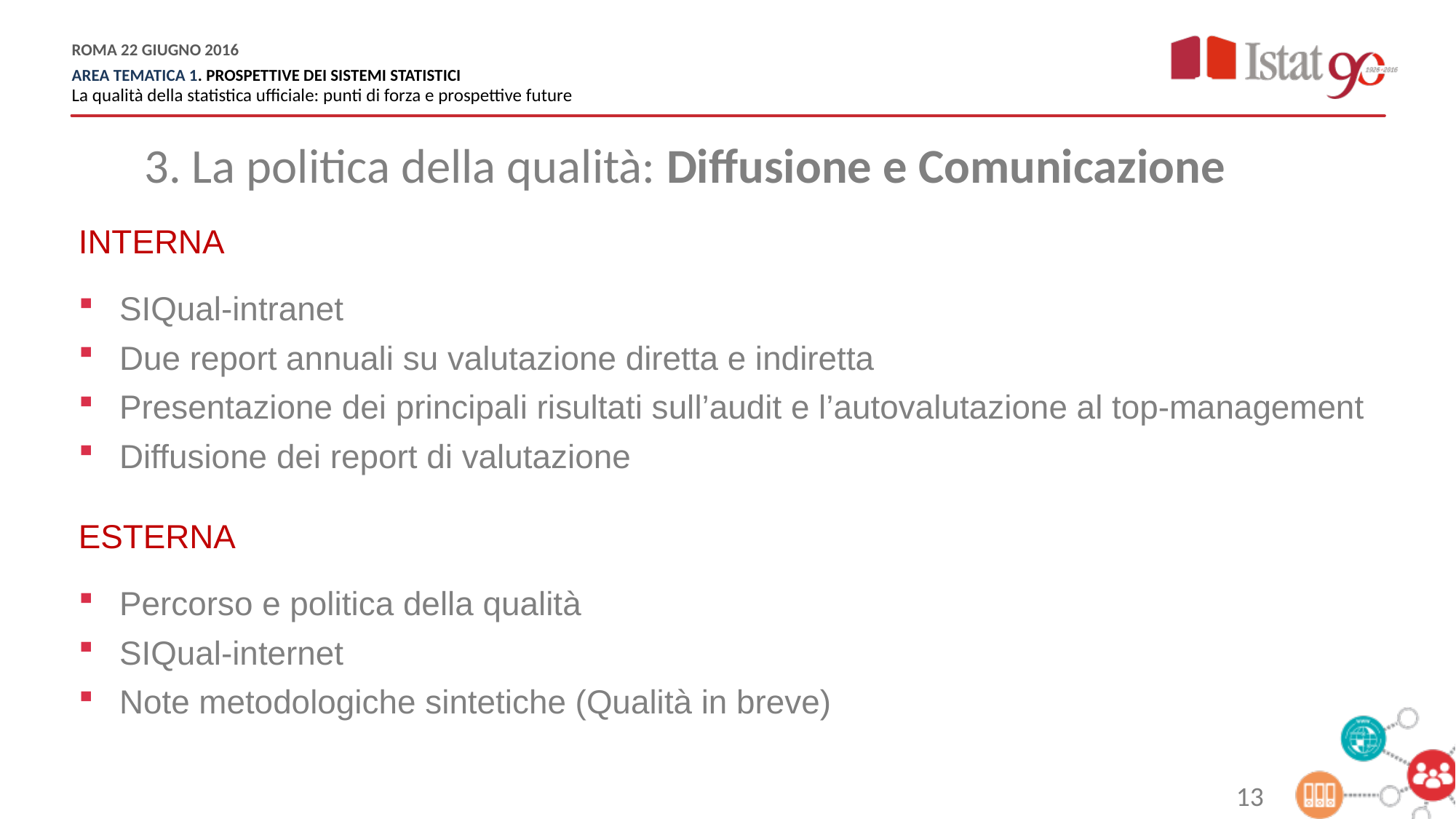

3. La politica della qualità: Diffusione e Comunicazione
INTERNA
SIQual-intranet
Due report annuali su valutazione diretta e indiretta
Presentazione dei principali risultati sull’audit e l’autovalutazione al top-management
Diffusione dei report di valutazione

ESTERNA
Percorso e politica della qualità
SIQual-internet
Note metodologiche sintetiche (Qualità in breve)
13